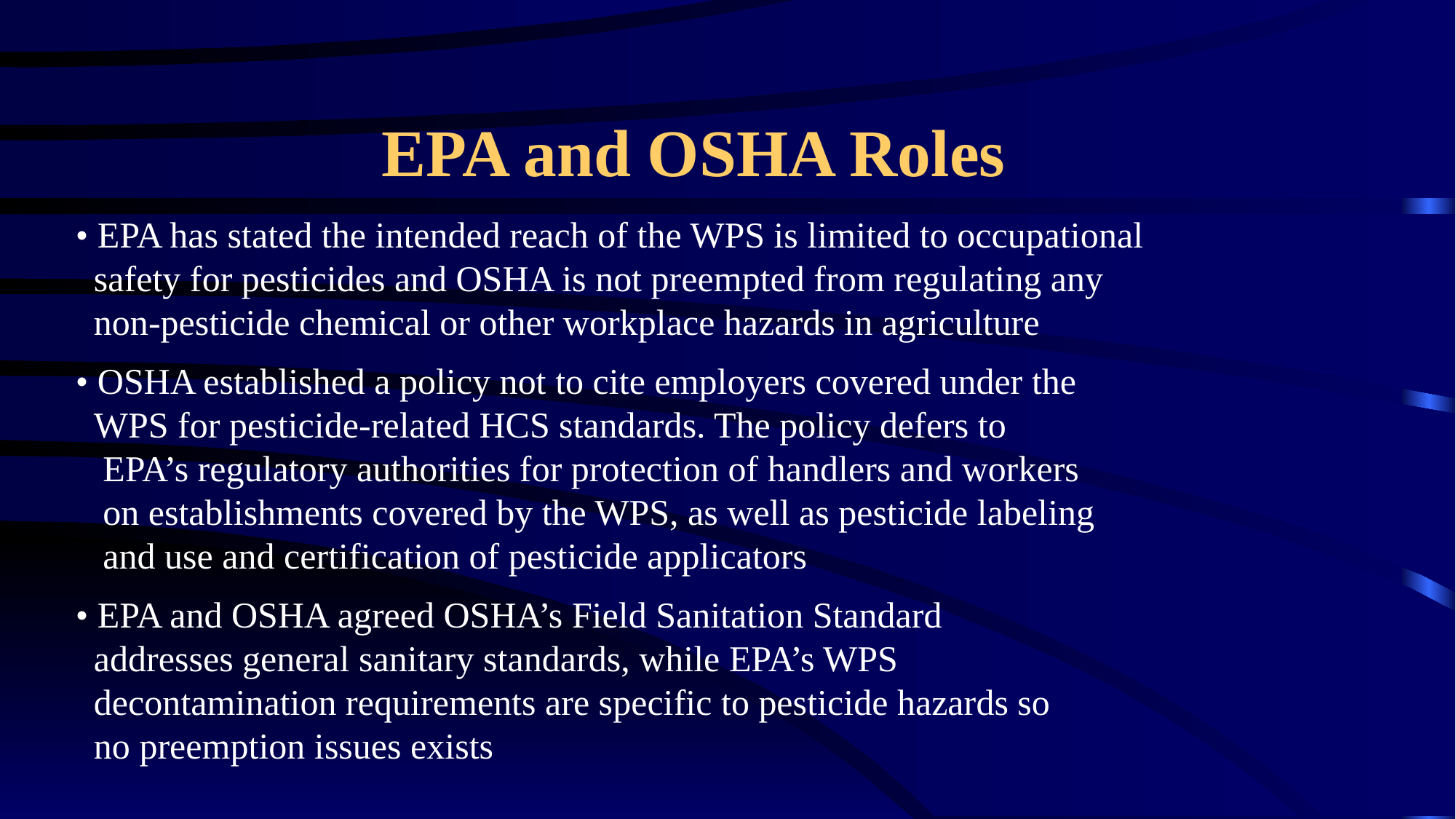

# EPA and OSHA Roles
• EPA has stated the intended reach of the WPS is limited to occupational
  safety for pesticides and OSHA is not preempted from regulating any
  non-pesticide chemical or other workplace hazards in agriculture
• OSHA established a policy not to cite employers covered under the
  WPS for pesticide-related HCS standards. The policy defers to
   EPA’s regulatory authorities for protection of handlers and workers
   on establishments covered by the WPS, as well as pesticide labeling
   and use and certification of pesticide applicators
• EPA and OSHA agreed OSHA’s Field Sanitation Standard
  addresses general sanitary standards, while EPA’s WPS
  decontamination requirements are specific to pesticide hazards so
  no preemption issues exists